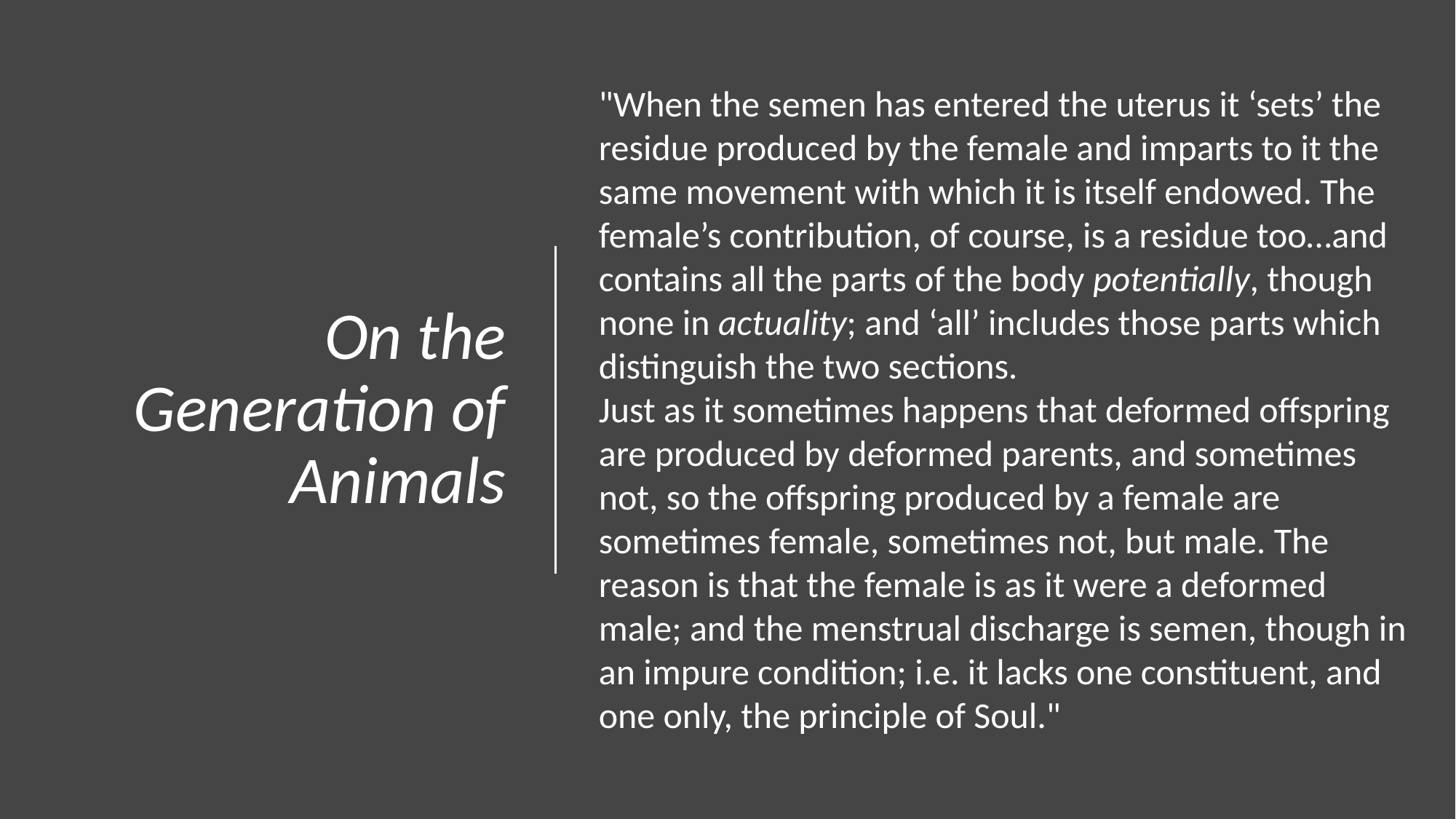

"When the semen has entered the uterus it ‘sets’ the residue produced by the female and imparts to it the same movement with which it is itself endowed. The female’s contribution, of course, is a residue too…and contains all the parts of the body potentially, though none in actuality; and ‘all’ includes those parts which distinguish the two sections.
Just as it sometimes happens that deformed offspring are produced by deformed parents, and sometimes not, so the offspring produced by a female are sometimes female, sometimes not, but male. The reason is that the female is as it were a deformed male; and the menstrual discharge is semen, though in an impure condition; i.e. it lacks one constituent, and one only, the principle of Soul."

On the Generation of Animals